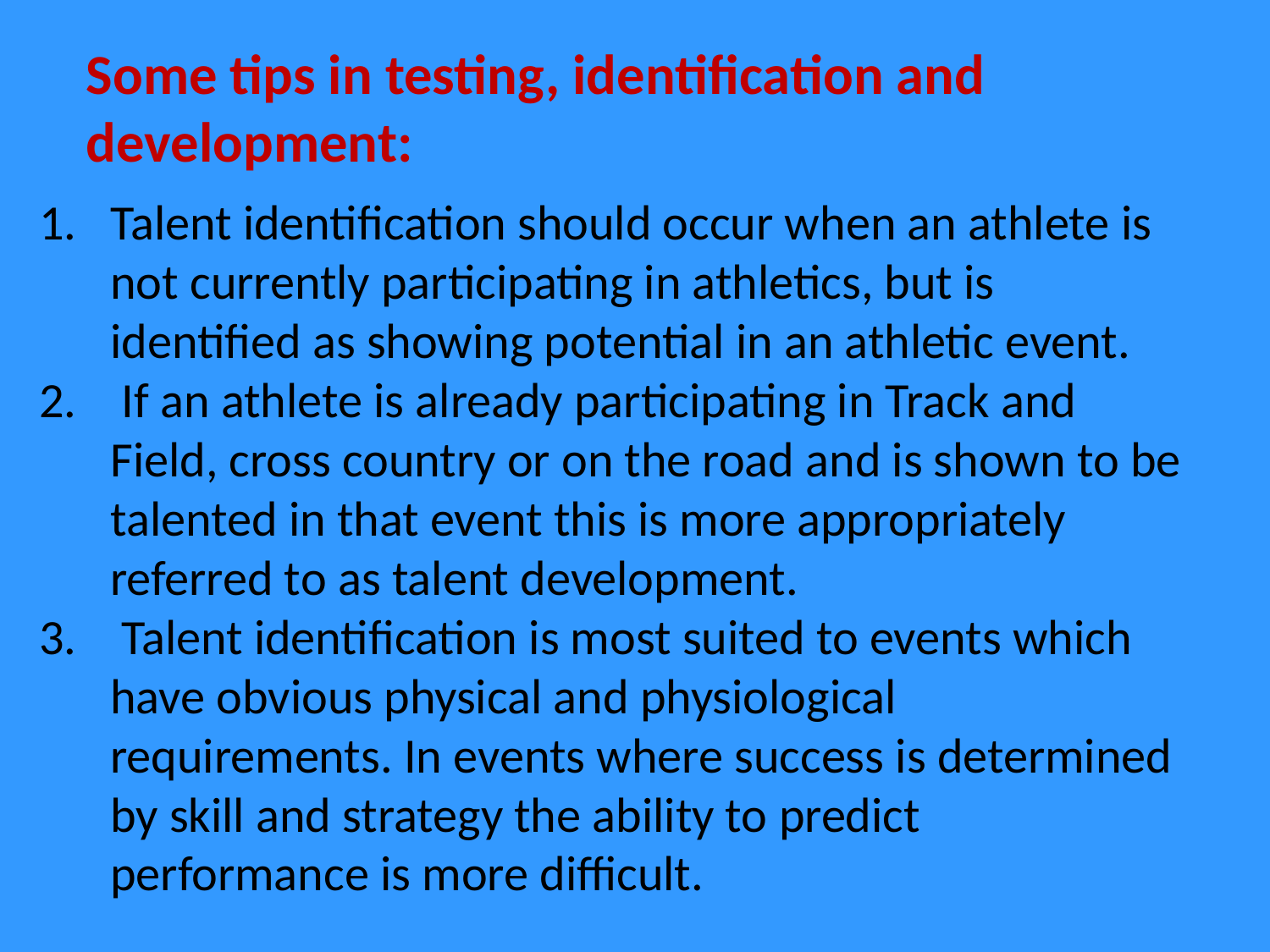

Some tips in testing, identification and development:

Talent identification should occur when an athlete is not currently participating in athletics, but is identified as showing potential in an athletic event.
 If an athlete is already participating in Track and Field, cross country or on the road and is shown to be talented in that event this is more appropriately referred to as talent development.
 Talent identification is most suited to events which have obvious physical and physiological requirements. In events where success is determined by skill and strategy the ability to predict performance is more difficult.